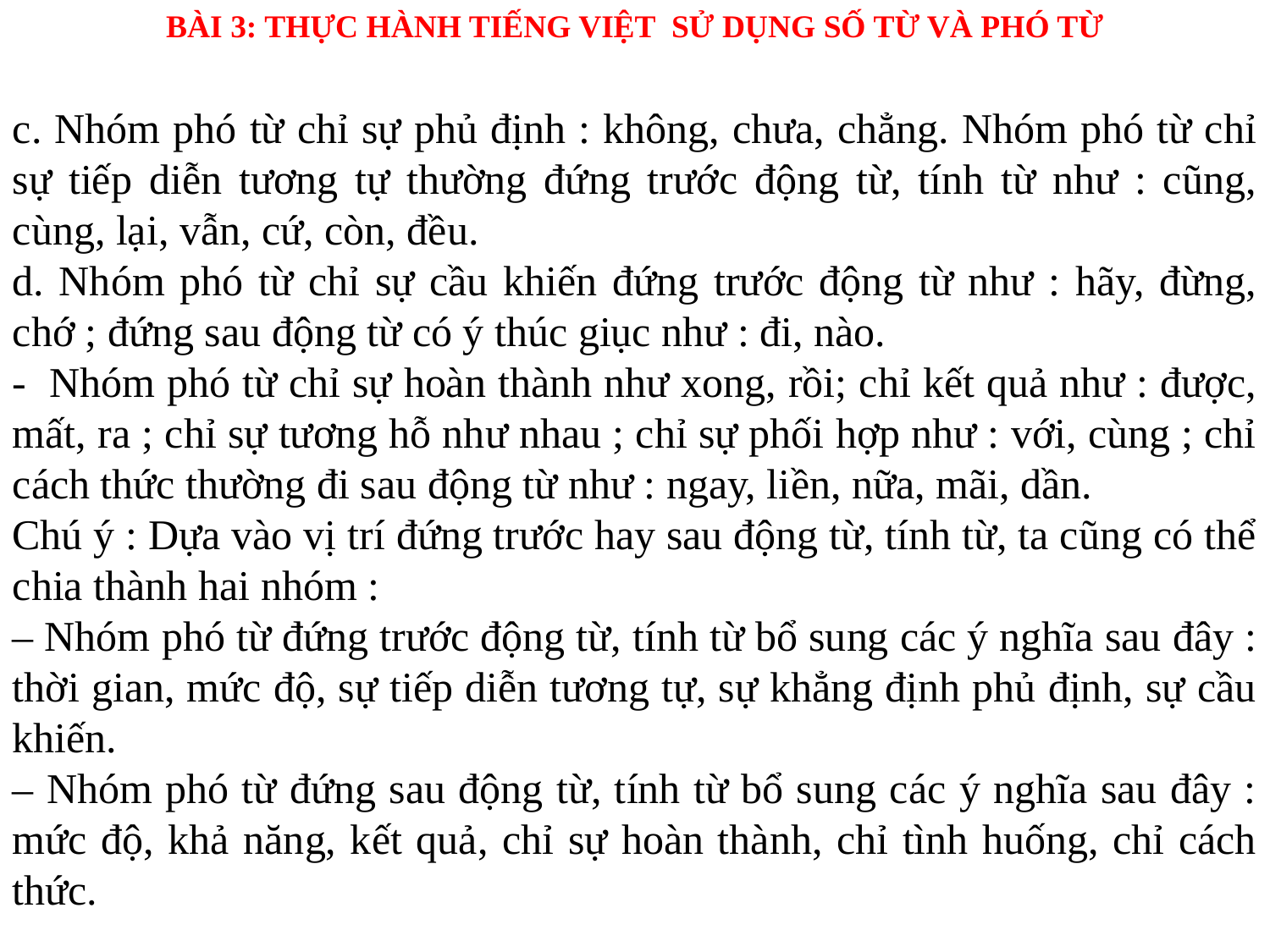

BÀI 3: THỰC HÀNH TIẾNG VIỆT  SỬ DỤNG SỐ TỪ VÀ PHÓ TỪ

c. Nhóm phó từ chỉ sự phủ định : không, chưa, chẳng. Nhóm phó từ chỉ sự tiếp diễn tương tự thường đứng trước động từ, tính từ như : cũng, cùng, lại, vẫn, cứ, còn, đều.
d. Nhóm phó từ chỉ sự cầu khiến đứng trước động từ như : hãy, đừng, chớ ; đứng sau động từ có ý thúc giục như : đi, nào.
-  Nhóm phó từ chỉ sự hoàn thành như xong, rồi; chỉ kết quả như : được, mất, ra ; chỉ sự tương hỗ như nhau ; chỉ sự phối hợp như : với, cùng ; chỉ cách thức thường đi sau động từ như : ngay, liền, nữa, mãi, dần.
Chú ý : Dựa vào vị trí đứng trước hay sau động từ, tính từ, ta cũng có thể chia thành hai nhóm :
– Nhóm phó từ đứng trước động từ, tính từ bổ sung các ý nghĩa sau đây : thời gian, mức độ, sự tiếp diễn tương tự, sự khẳng định phủ định, sự cầu khiến.
– Nhóm phó từ đứng sau động từ, tính từ bổ sung các ý nghĩa sau đây : mức độ, khả năng, kết quả, chỉ sự hoàn thành, chỉ tình huống, chỉ cách thức.